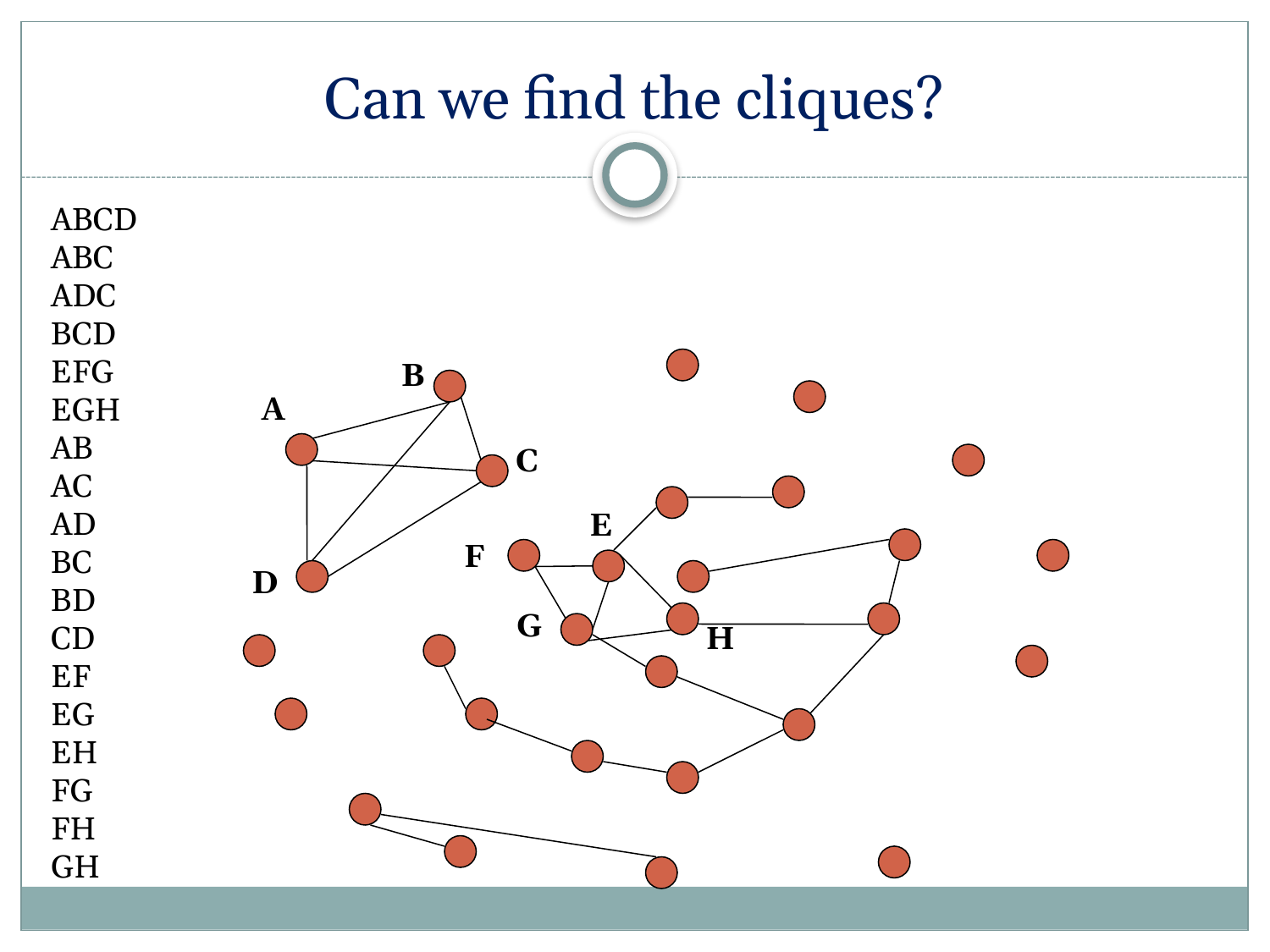

# Can we find the cliques?
ABCD
ABC
ADC
BCD
EFG
EGH
AB
AC
AD
BC
BD
CD
EF
EG
EH
FG
FH
GH
B

A

C

E

F

D

G

H